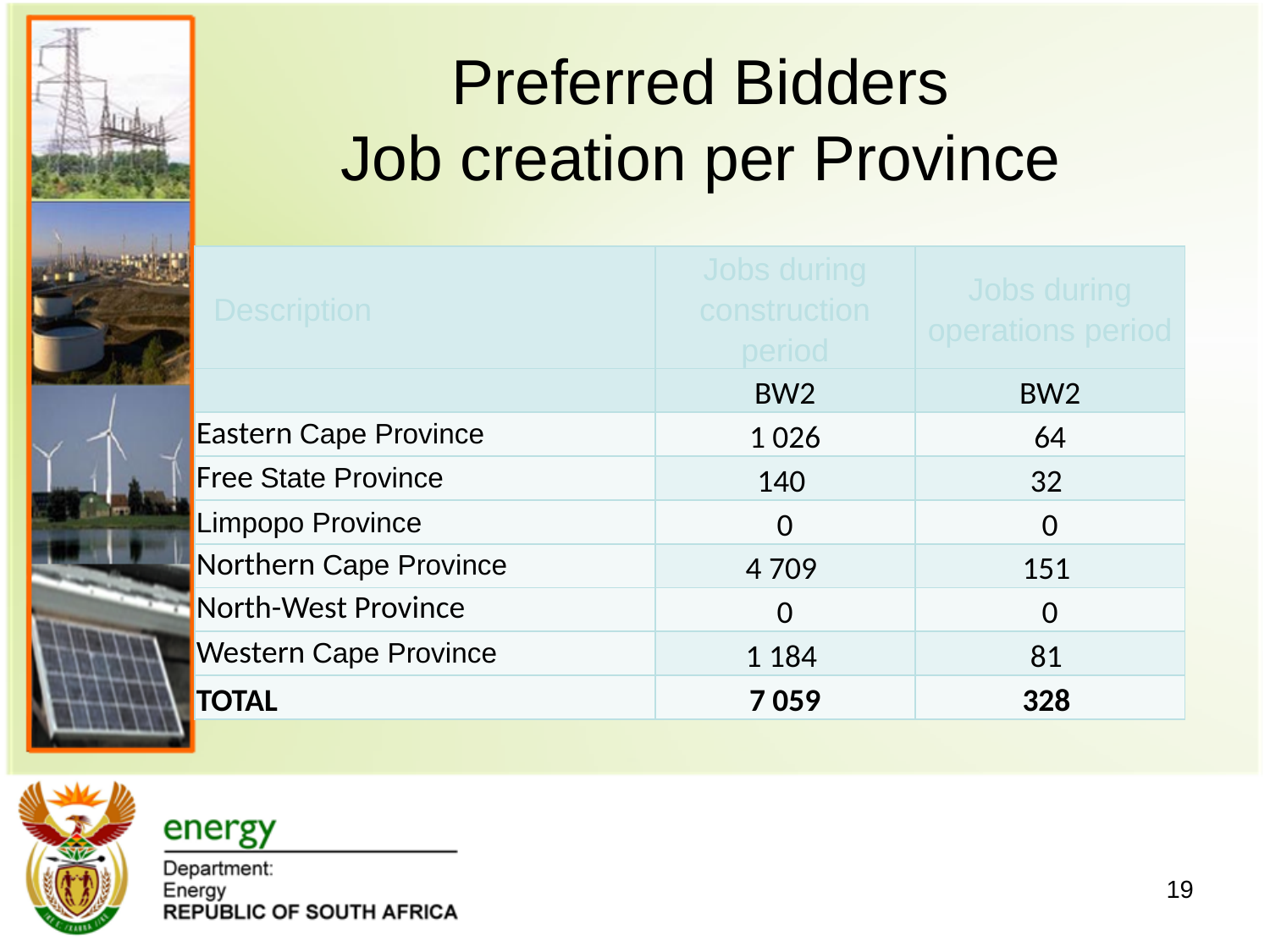

# Preferred Bidders Job creation per Province
| Description | Jobs during construction period | Jobs during operations period |
| --- | --- | --- |
|  | BW2 | BW2 |
| Eastern Cape Province | 1 026 | 64 |
| Free State Province | 140 | 32 |
| Limpopo Province | 0 | 0 |
| Northern Cape Province | 4 709 | 151 |
| North-West Province | 0 | 0 |
| Western Cape Province | 1 184 | 81 |
| TOTAL | 7 059 | 328 |

19